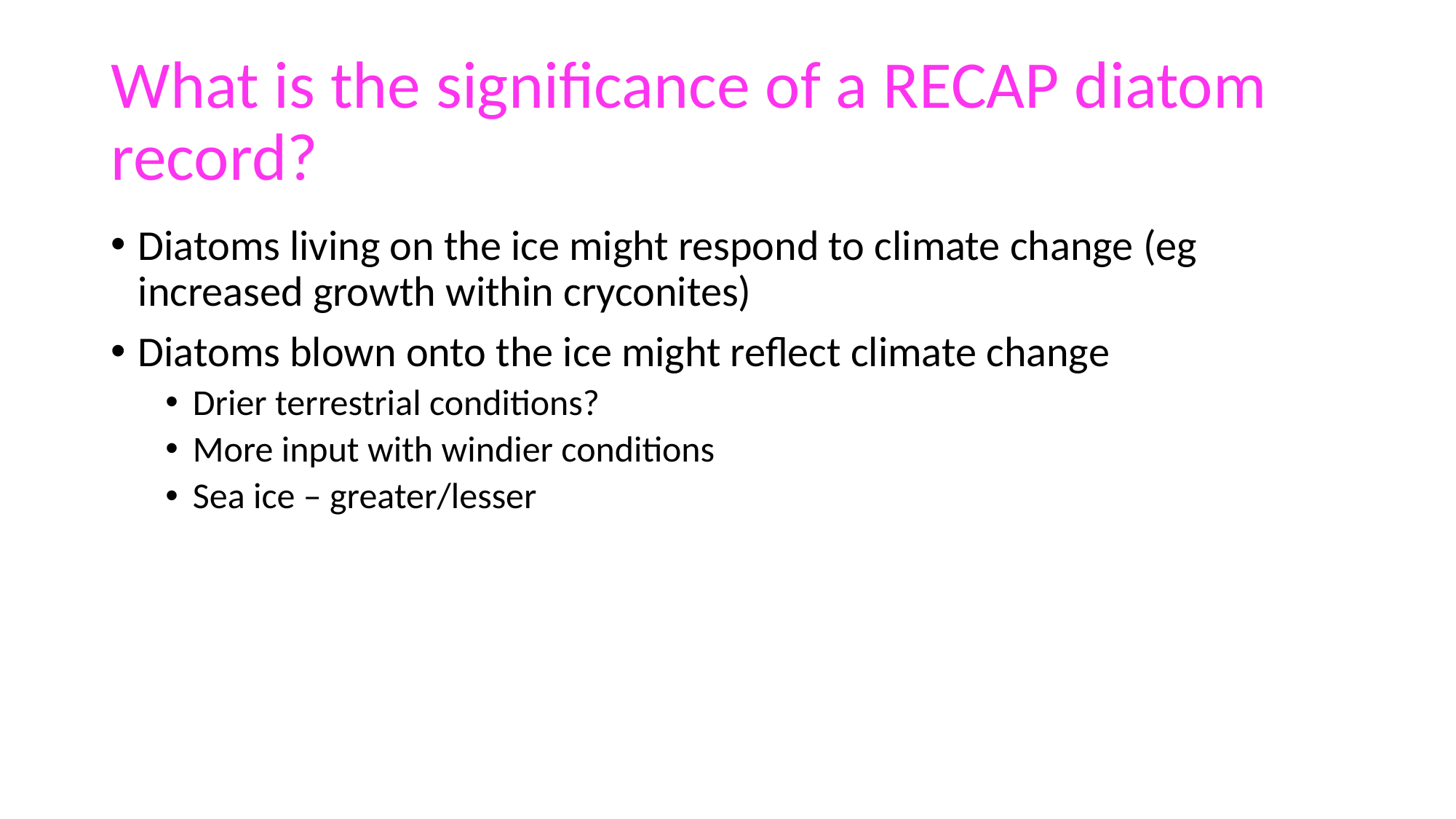

# What is the significance of a RECAP diatom record?
Diatoms living on the ice might respond to climate change (eg increased growth within cryconites)
Diatoms blown onto the ice might reflect climate change
Drier terrestrial conditions?
More input with windier conditions
Sea ice – greater/lesser